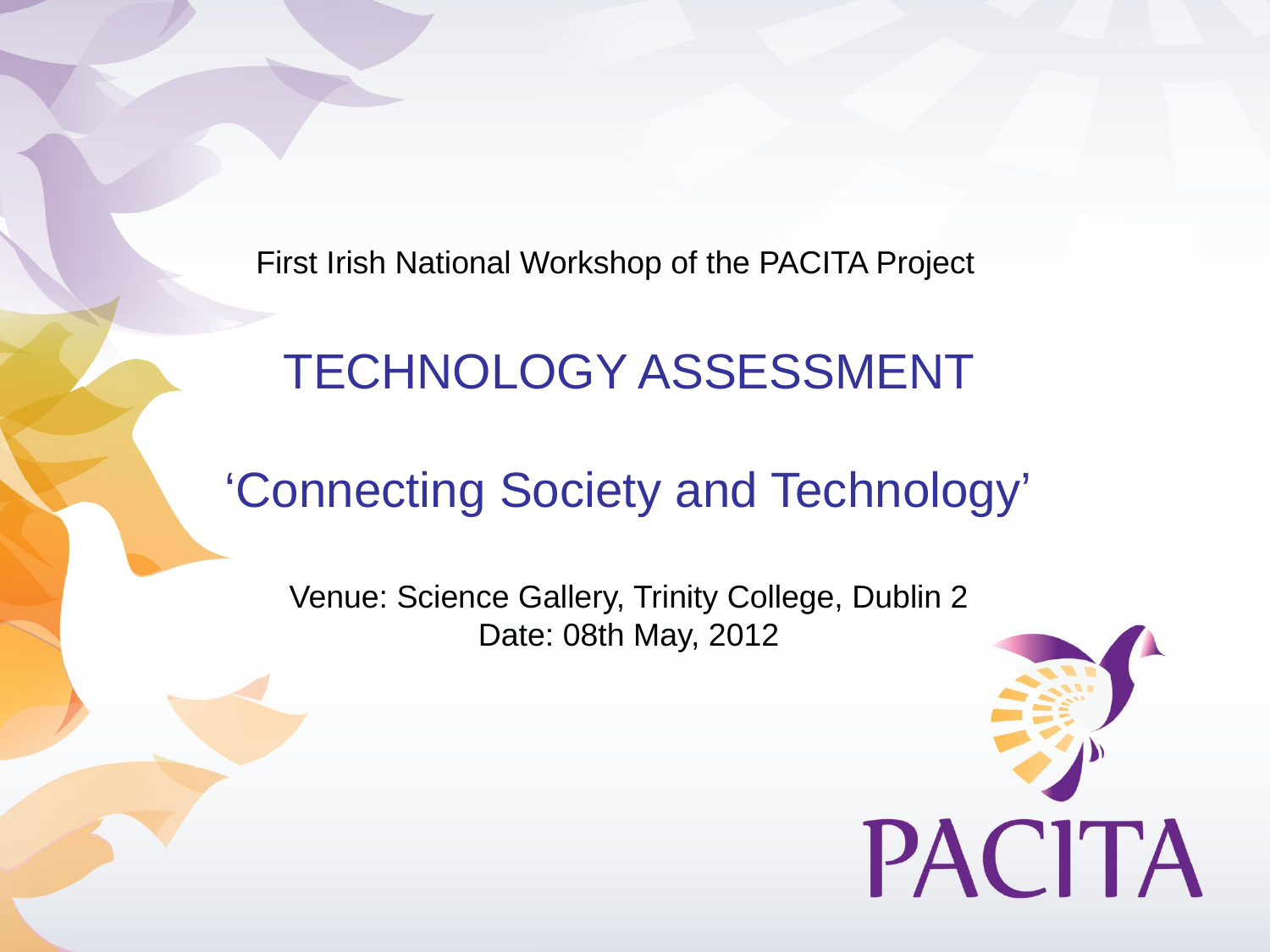

# First Irish National Workshop of the PACITA Project TECHNOLOGY ASSESSMENT ‘Connecting Society and Technology’ Venue: Science Gallery, Trinity College, Dublin 2 Date: 08th May, 2012